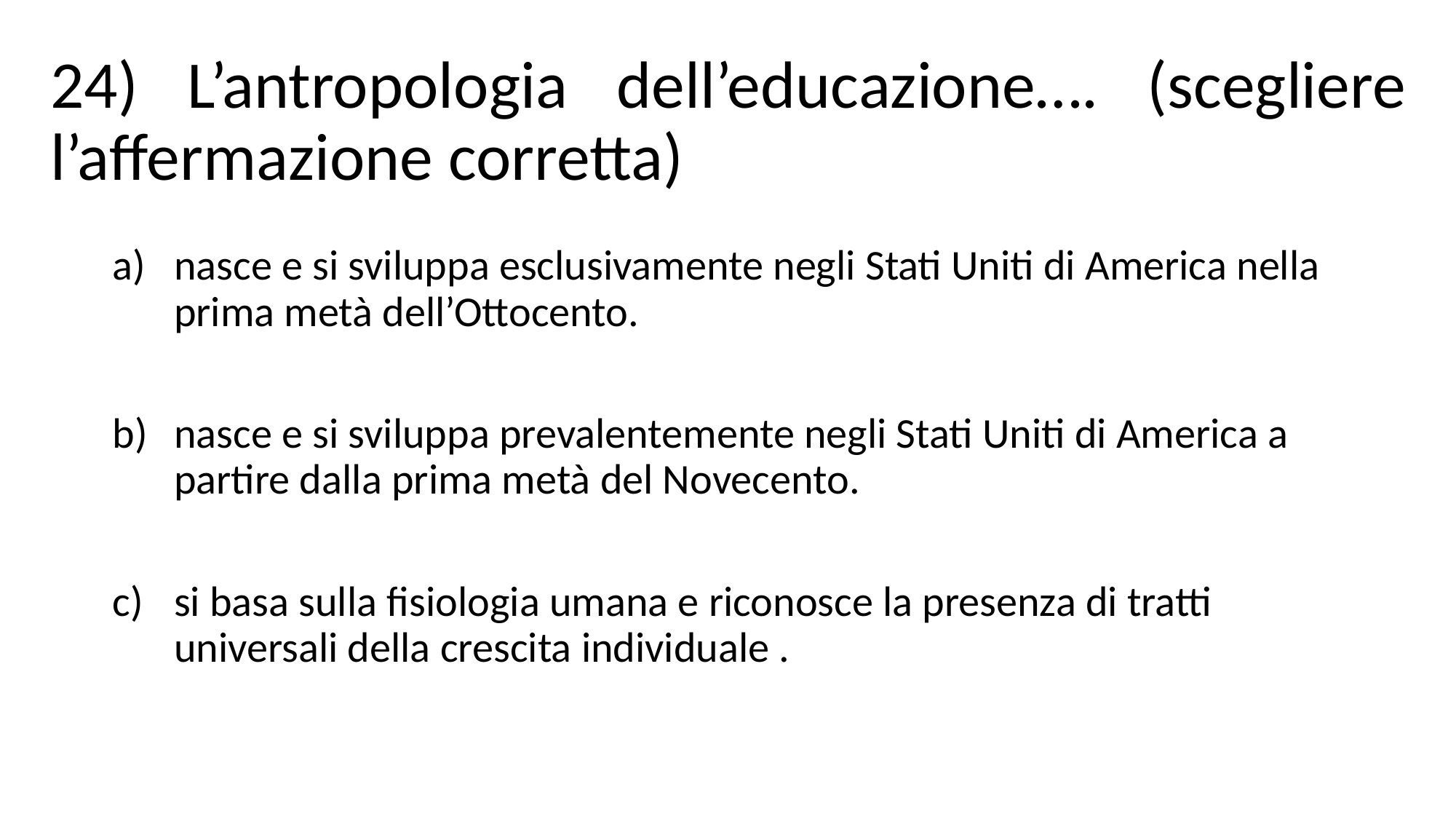

# 24) L’antropologia dell’educazione…. (scegliere l’affermazione corretta)
nasce e si sviluppa esclusivamente negli Stati Uniti di America nella prima metà dell’Ottocento.

nasce e si sviluppa prevalentemente negli Stati Uniti di America a partire dalla prima metà del Novecento.

si basa sulla fisiologia umana e riconosce la presenza di tratti universali della crescita individuale .